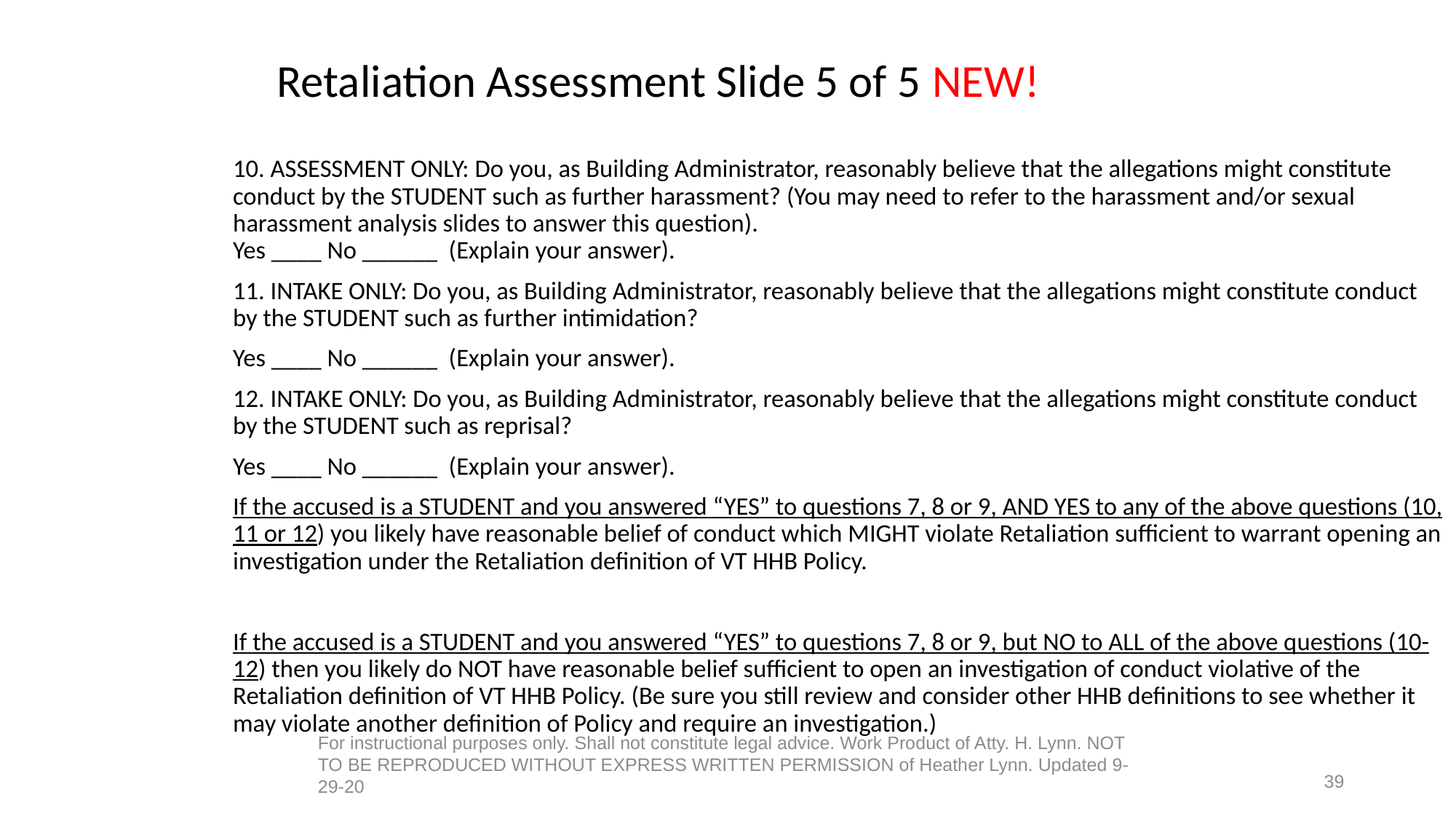

# Retaliation Assessment Slide 5 of 5 NEW!
10. ASSESSMENT ONLY: Do you, as Building Administrator, reasonably believe that the allegations might constitute conduct by the STUDENT such as further harassment? (You may need to refer to the harassment and/or sexual harassment analysis slides to answer this question).
Yes ____ No ______  (Explain your answer).
11. INTAKE ONLY: Do you, as Building Administrator, reasonably believe that the allegations might constitute conduct by the STUDENT such as further intimidation?
Yes ____ No ______  (Explain your answer).
12. INTAKE ONLY: Do you, as Building Administrator, reasonably believe that the allegations might constitute conduct by the STUDENT such as reprisal?
Yes ____ No ______  (Explain your answer).
If the accused is a STUDENT and you answered “YES” to questions 7, 8 or 9, AND YES to any of the above questions (10, 11 or 12) you likely have reasonable belief of conduct which MIGHT violate Retaliation sufficient to warrant opening an investigation under the Retaliation definition of VT HHB Policy.

If the accused is a STUDENT and you answered “YES” to questions 7, 8 or 9, but NO to ALL of the above questions (10-12) then you likely do NOT have reasonable belief sufficient to open an investigation of conduct violative of the Retaliation definition of VT HHB Policy. (Be sure you still review and consider other HHB definitions to see whether it may violate another definition of Policy and require an investigation.)

For instructional purposes only. Shall not constitute legal advice. Work Product of Atty. H. Lynn. NOT TO BE REPRODUCED WITHOUT EXPRESS WRITTEN PERMISSION of Heather Lynn. Updated 9-29-20
39